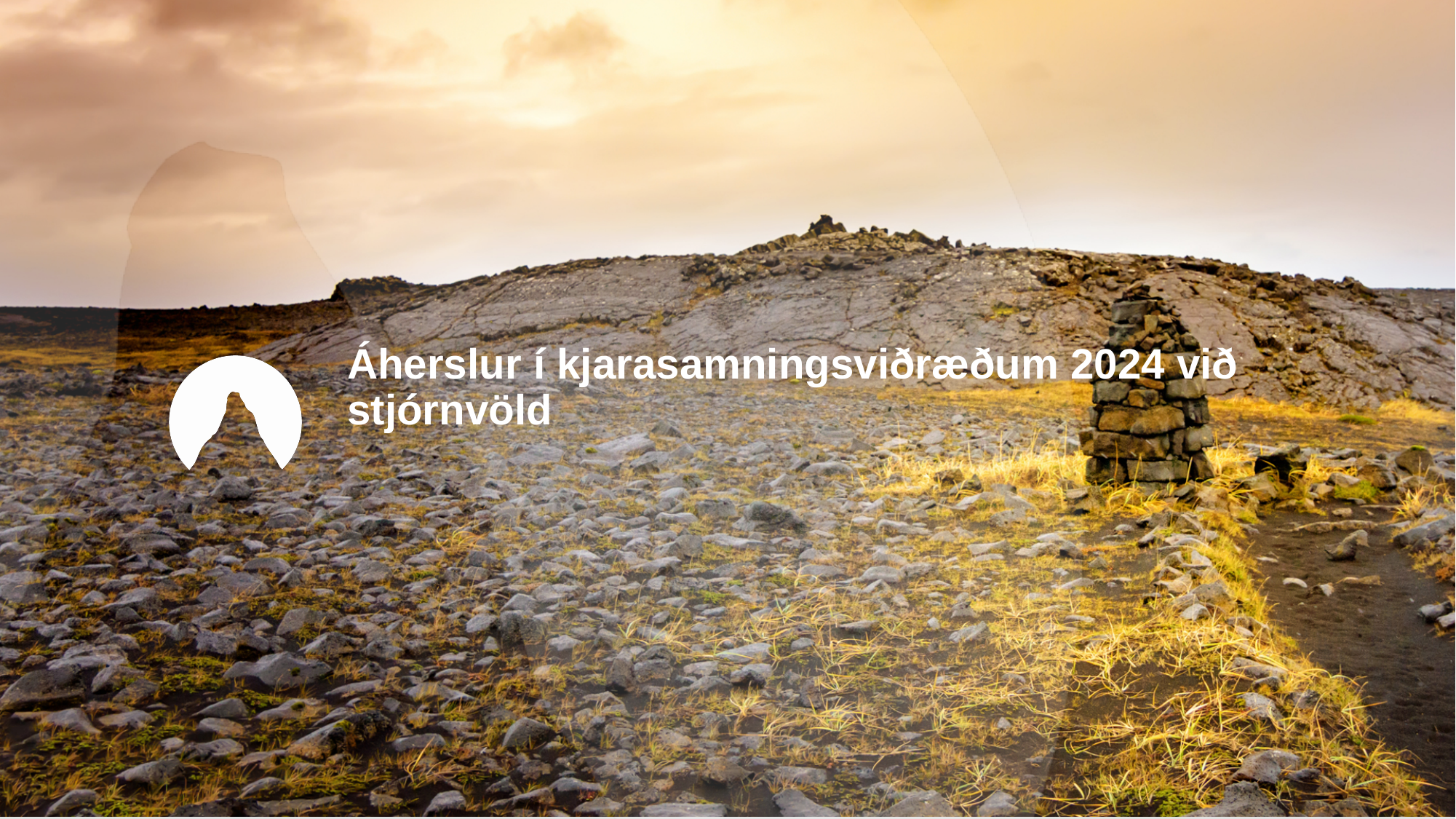

# Áherslur í kjarasamningsviðræðum 2024 við stjórnvöld